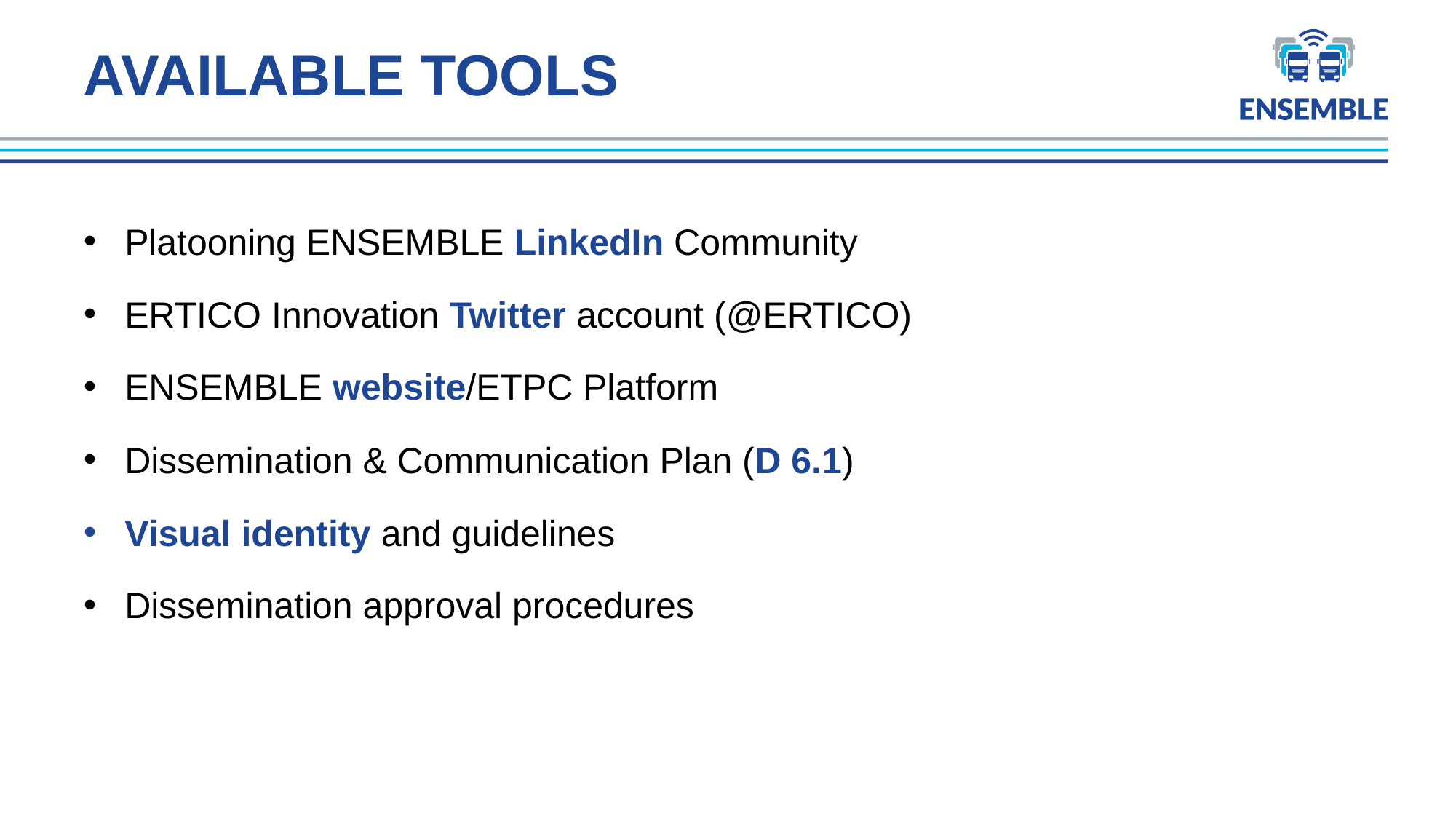

# AVAILABLE TOOLS
Platooning ENSEMBLE LinkedIn Community
ERTICO Innovation Twitter account (@ERTICO)
ENSEMBLE website/ETPC Platform
Dissemination & Communication Plan (D 6.1)
Visual identity and guidelines
Dissemination approval procedures